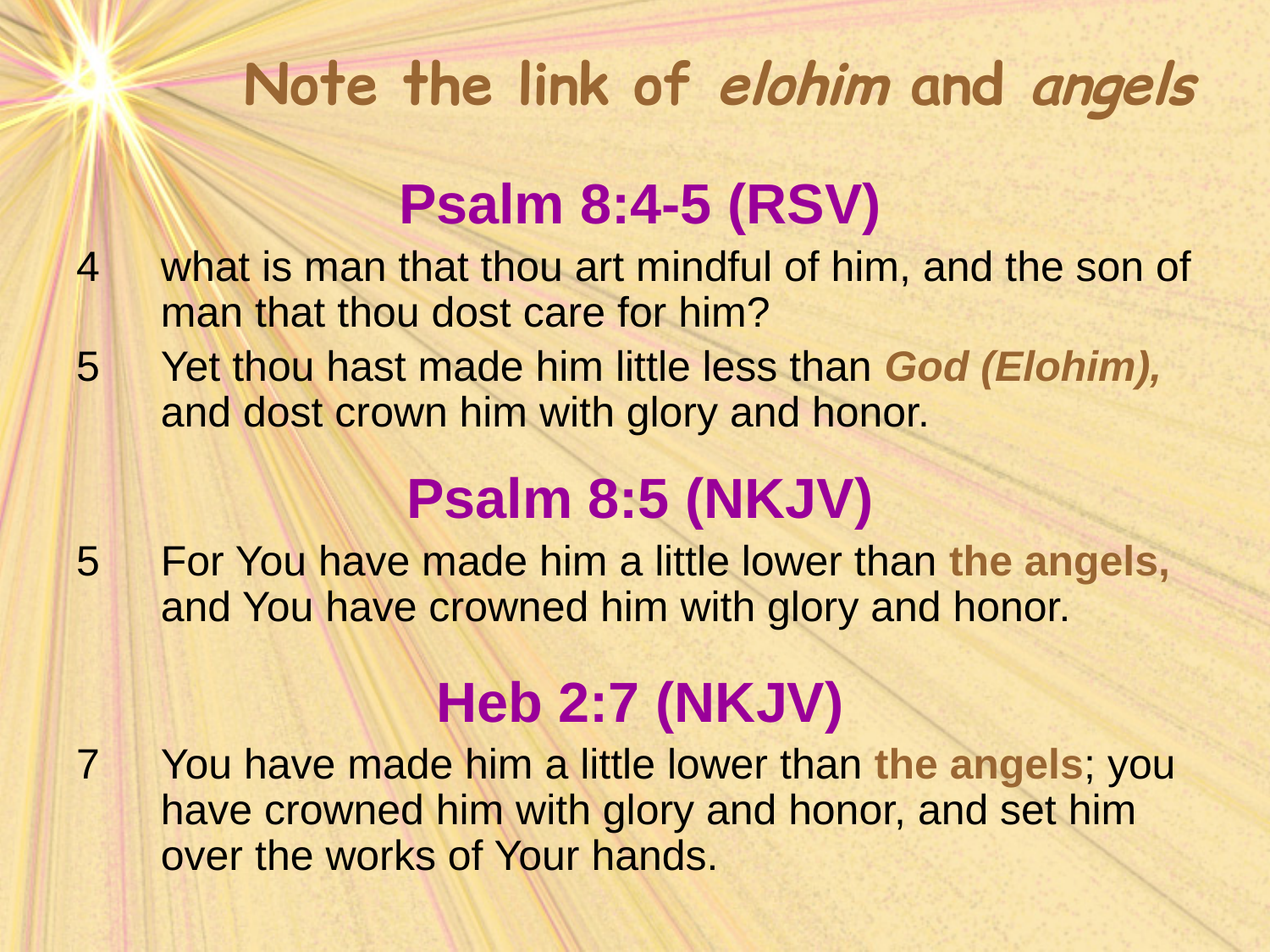

Note the link of elohim and angels
Psalm 8:4-5 (RSV)
4	what is man that thou art mindful of him, and the son of man that thou dost care for him?
Yet thou hast made him little less than God (Elohim), and dost crown him with glory and honor.

Psalm 8:5 (NKJV)
5	For You have made him a little lower than the angels, and You have crowned him with glory and honor.

Heb 2:7 (NKJV)
7	You have made him a little lower than the angels; you have crowned him with glory and honor, and set him over the works of Your hands.